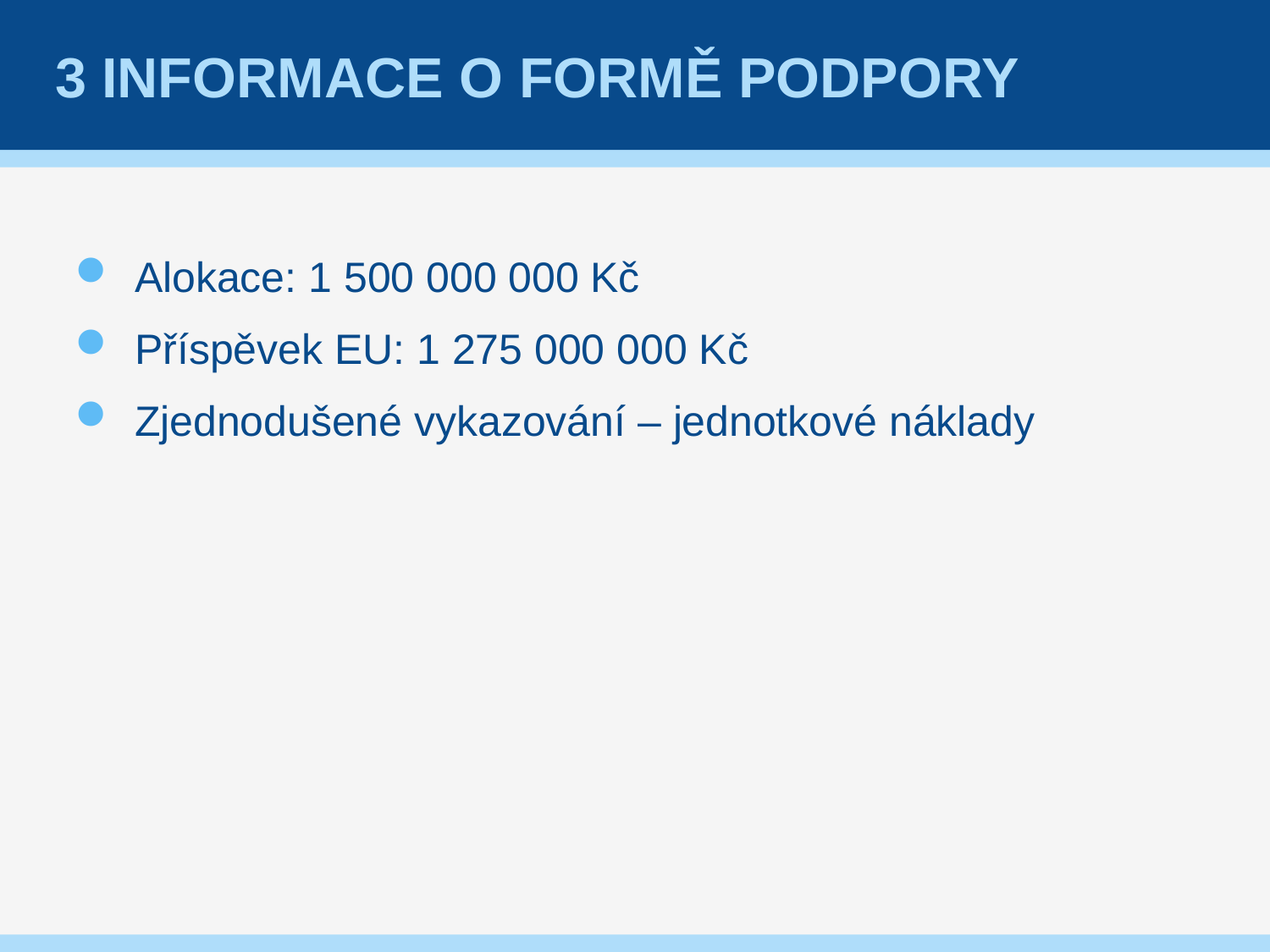

# 3 Informace o formě podpory
Alokace: 1 500 000 000 Kč
Příspěvek EU: 1 275 000 000 Kč
Zjednodušené vykazování – jednotkové náklady